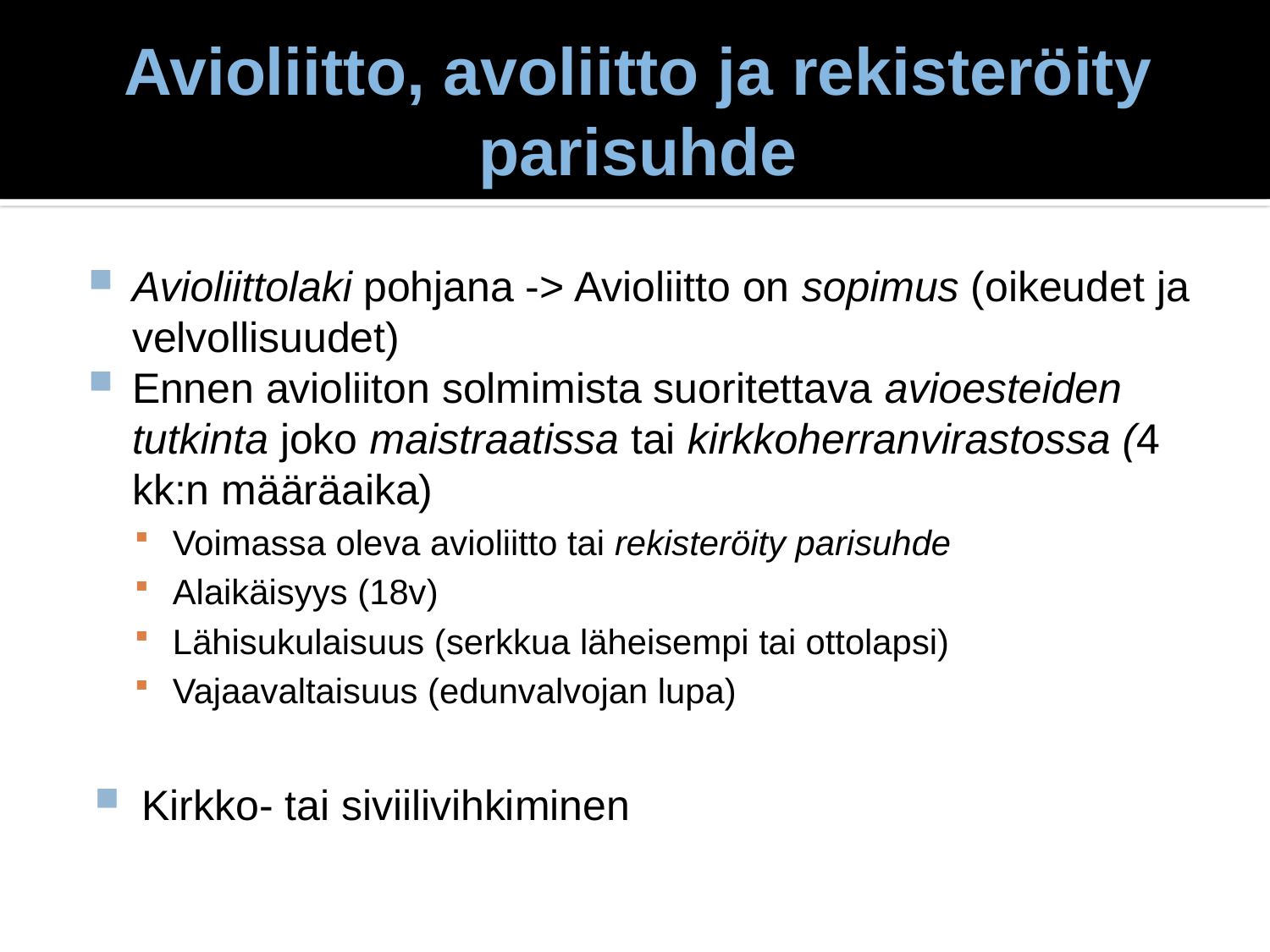

# Avioliitto, avoliitto ja rekisteröity parisuhde
Avioliittolaki pohjana -> Avioliitto on sopimus (oikeudet ja velvollisuudet)
Ennen avioliiton solmimista suoritettava avioesteiden tutkinta joko maistraatissa tai kirkkoherranvirastossa (4 kk:n määräaika)
Voimassa oleva avioliitto tai rekisteröity parisuhde
Alaikäisyys (18v)
Lähisukulaisuus (serkkua läheisempi tai ottolapsi)
Vajaavaltaisuus (edunvalvojan lupa)

Kirkko- tai siviilivihkiminen